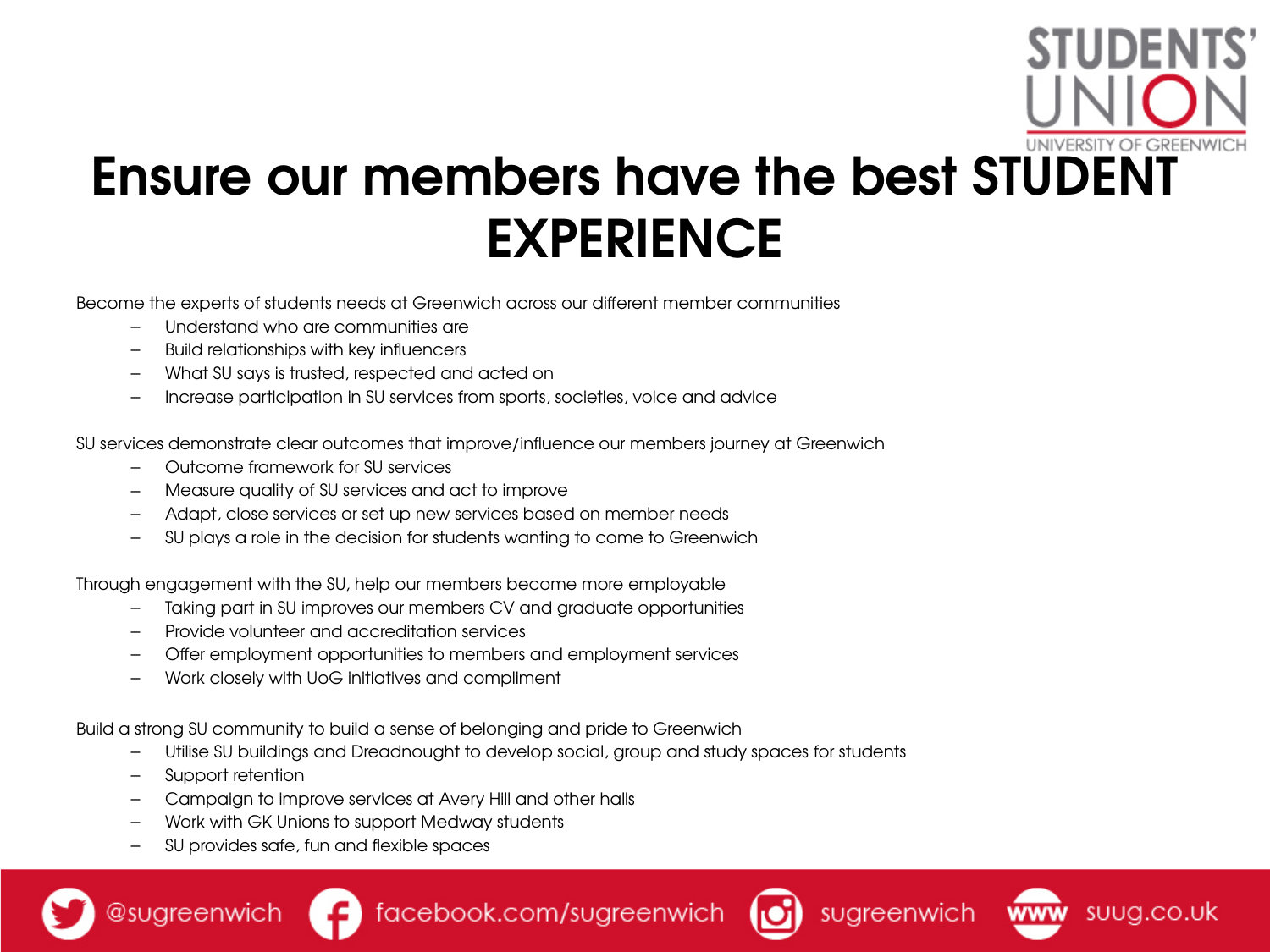

# Ensure our members have the best STUDENT EXPERIENCE
Become the experts of students needs at Greenwich across our different member communities
Understand who are communities are
Build relationships with key influencers
What SU says is trusted, respected and acted on
Increase participation in SU services from sports, societies, voice and advice

SU services demonstrate clear outcomes that improve/influence our members journey at Greenwich
Outcome framework for SU services
Measure quality of SU services and act to improve
Adapt, close services or set up new services based on member needs
SU plays a role in the decision for students wanting to come to Greenwich

Through engagement with the SU, help our members become more employable
Taking part in SU improves our members CV and graduate opportunities
Provide volunteer and accreditation services
Offer employment opportunities to members and employment services
Work closely with UoG initiatives and compliment

Build a strong SU community to build a sense of belonging and pride to Greenwich
Utilise SU buildings and Dreadnought to develop social, group and study spaces for students
Support retention
Campaign to improve services at Avery Hill and other halls
Work with GK Unions to support Medway students
SU provides safe, fun and flexible spaces